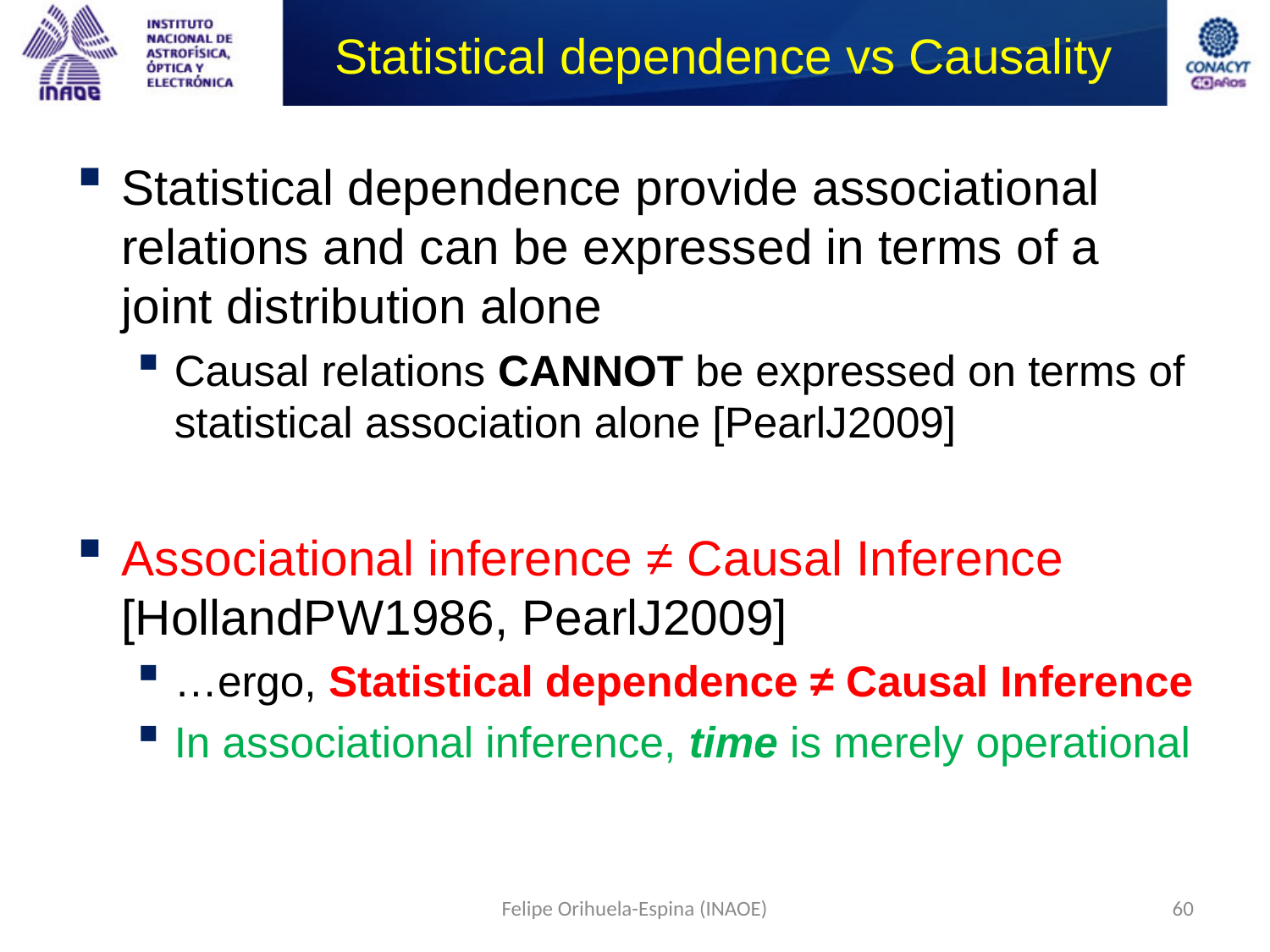

# Statistical dependence vs Causality
Statistical dependence provide associational relations and can be expressed in terms of a joint distribution alone
Causal relations CANNOT be expressed on terms of statistical association alone [PearlJ2009]

Associational inference ≠ Causal Inference [HollandPW1986, PearlJ2009]
…ergo, Statistical dependence ≠ Causal Inference
In associational inference, time is merely operational

Felipe Orihuela-Espina (INAOE)
60